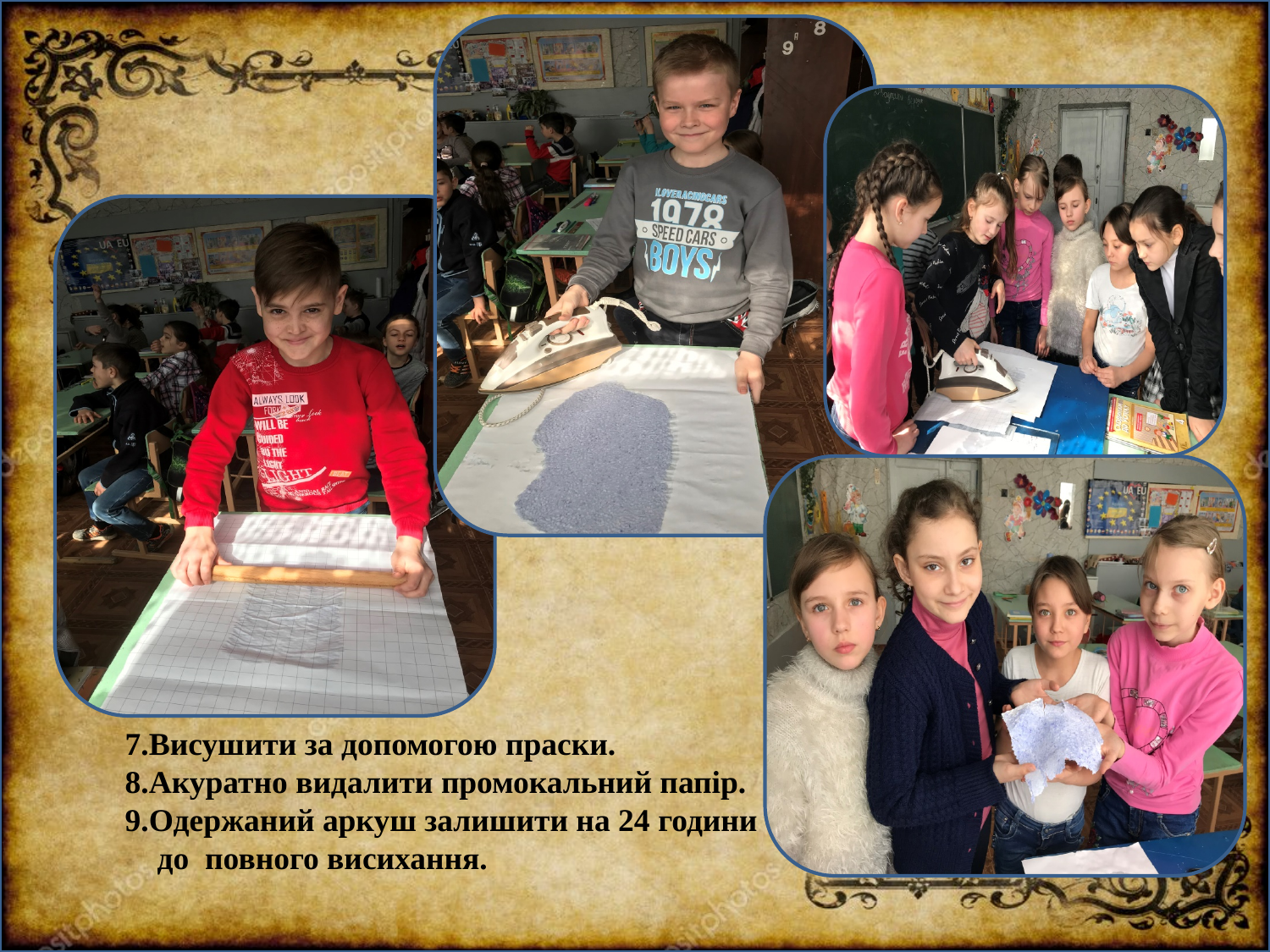

7.Висушити за допомогою праски.
              8.Акуратно видалити промокальний папір.
              9.Одержаний аркуш залишити на 24 години
                  до  повного висихання.